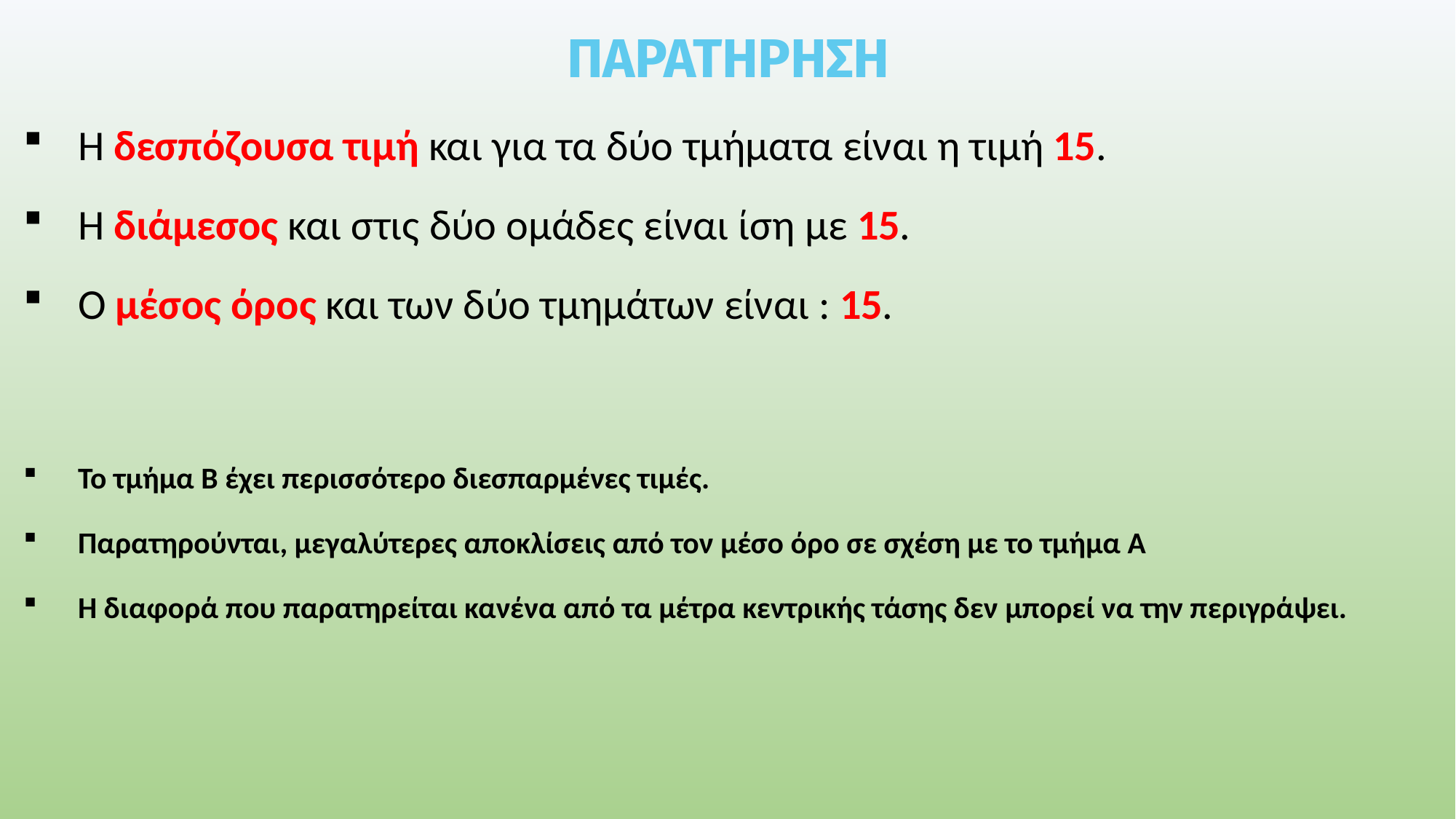

ΠΑΡΑΤΗΡΗΣΗ
Η δεσπόζουσα τιμή και για τα δύο τμήματα είναι η τιμή 15.
Η διάμεσος και στις δύο ομάδες είναι ίση με 15.
Ο μέσος όρος και των δύο τμημάτων είναι : 15.
Το τμήμα Β έχει περισσότερο διεσπαρμένες τιμές.
Παρατηρούνται, μεγαλύτερες αποκλίσεις από τον μέσο όρο σε σχέση με το τμήμα Α
Η διαφορά που παρατηρείται κανένα από τα μέτρα κεντρικής τάσης δεν μπορεί να την περιγράψει.